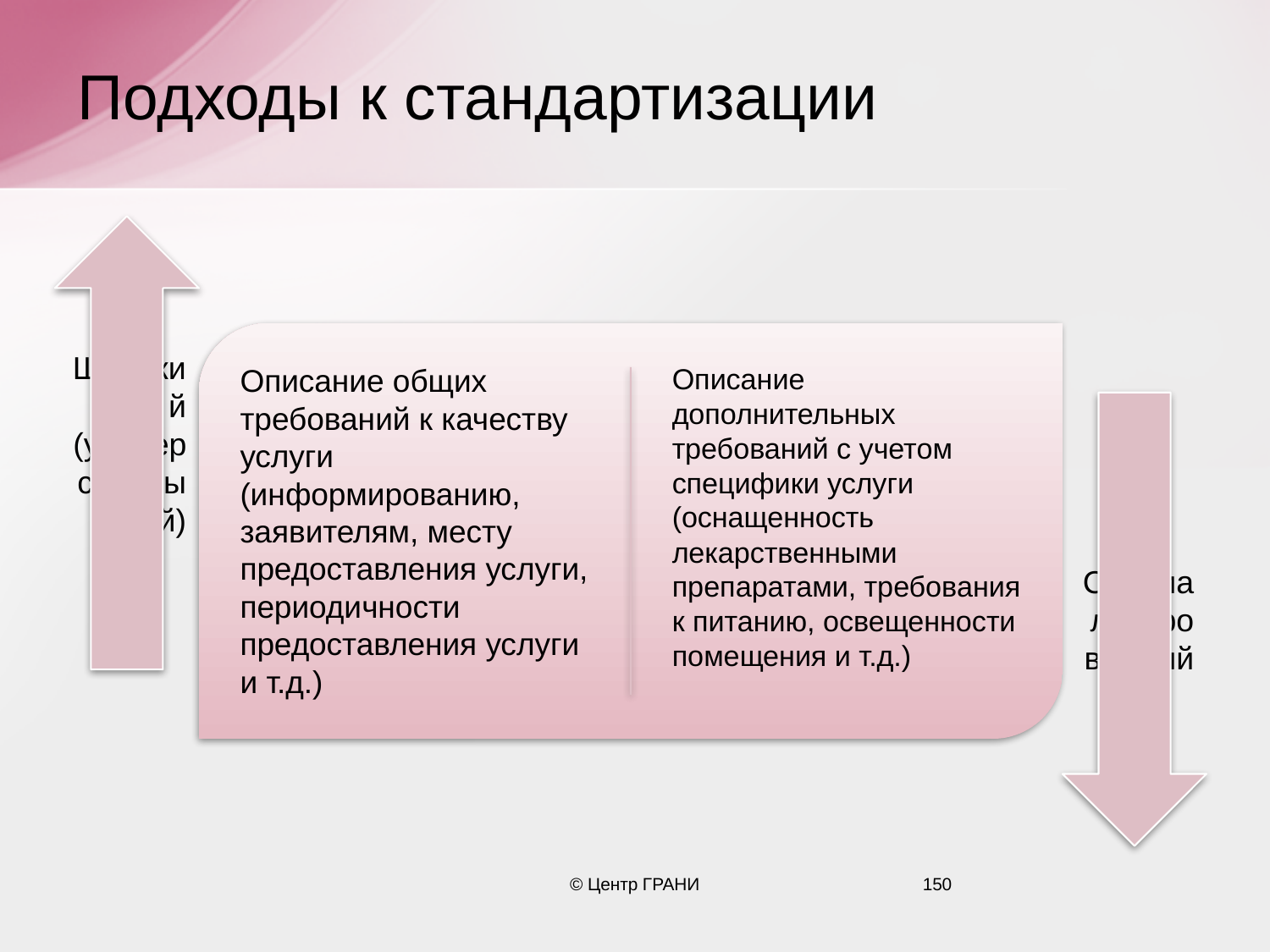

# Подходы к стандартизации
Широкий (универсальный)
Описание общих требований к качеству услуги (информированию, заявителям, месту предоставления услуги, периодичности предоставления услуги и т.д.)
Специализированный
Описание дополнительных требований с учетом специфики услуги (оснащенность лекарственными препаратами, требования к питанию, освещенности помещения и т.д.)
© Центр ГРАНИ
150